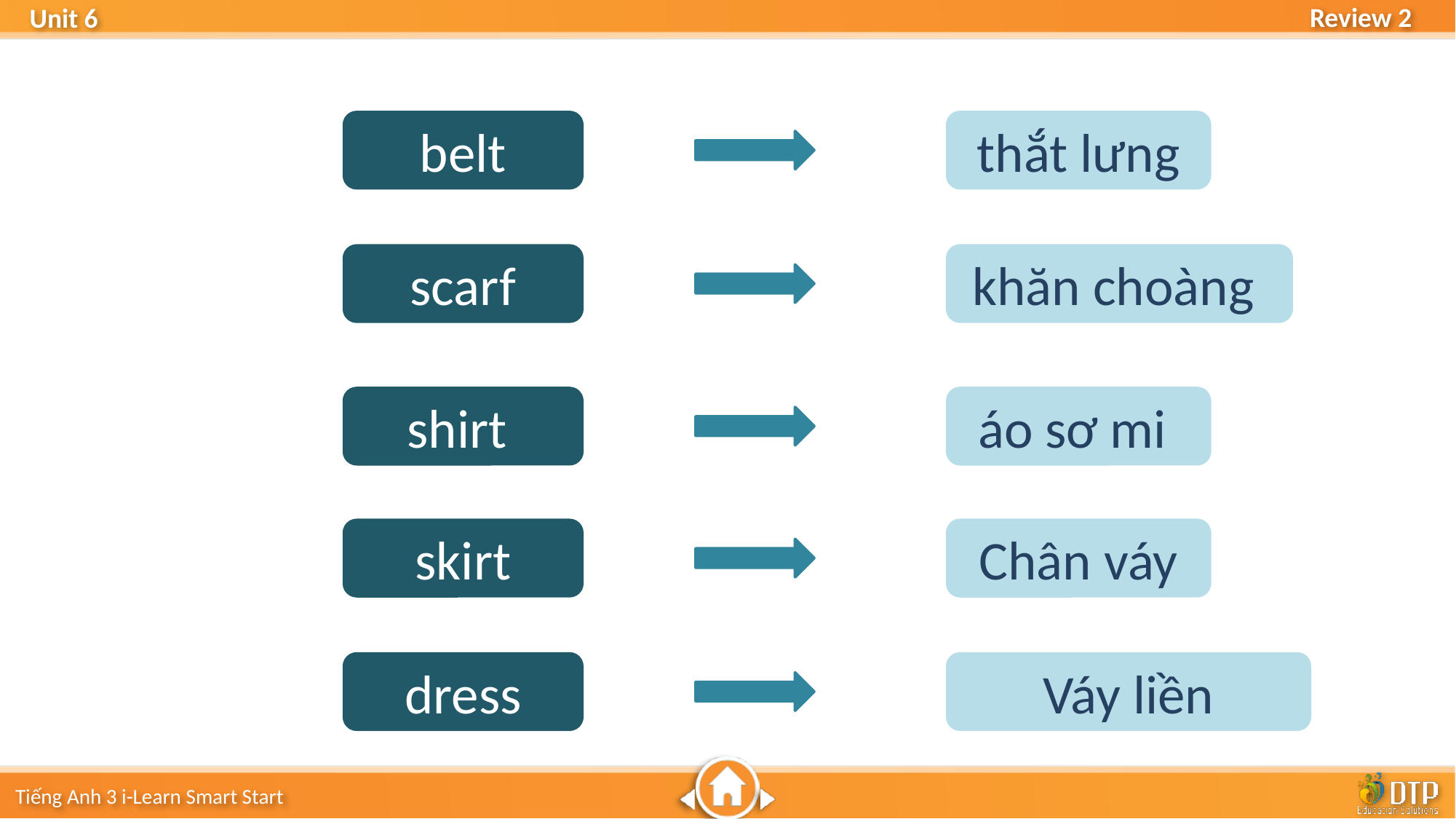

belt
thắt lưng

scarf
khăn choàng

shirt
áo sơ mi

skirt
Chân váy

dress
Váy liền